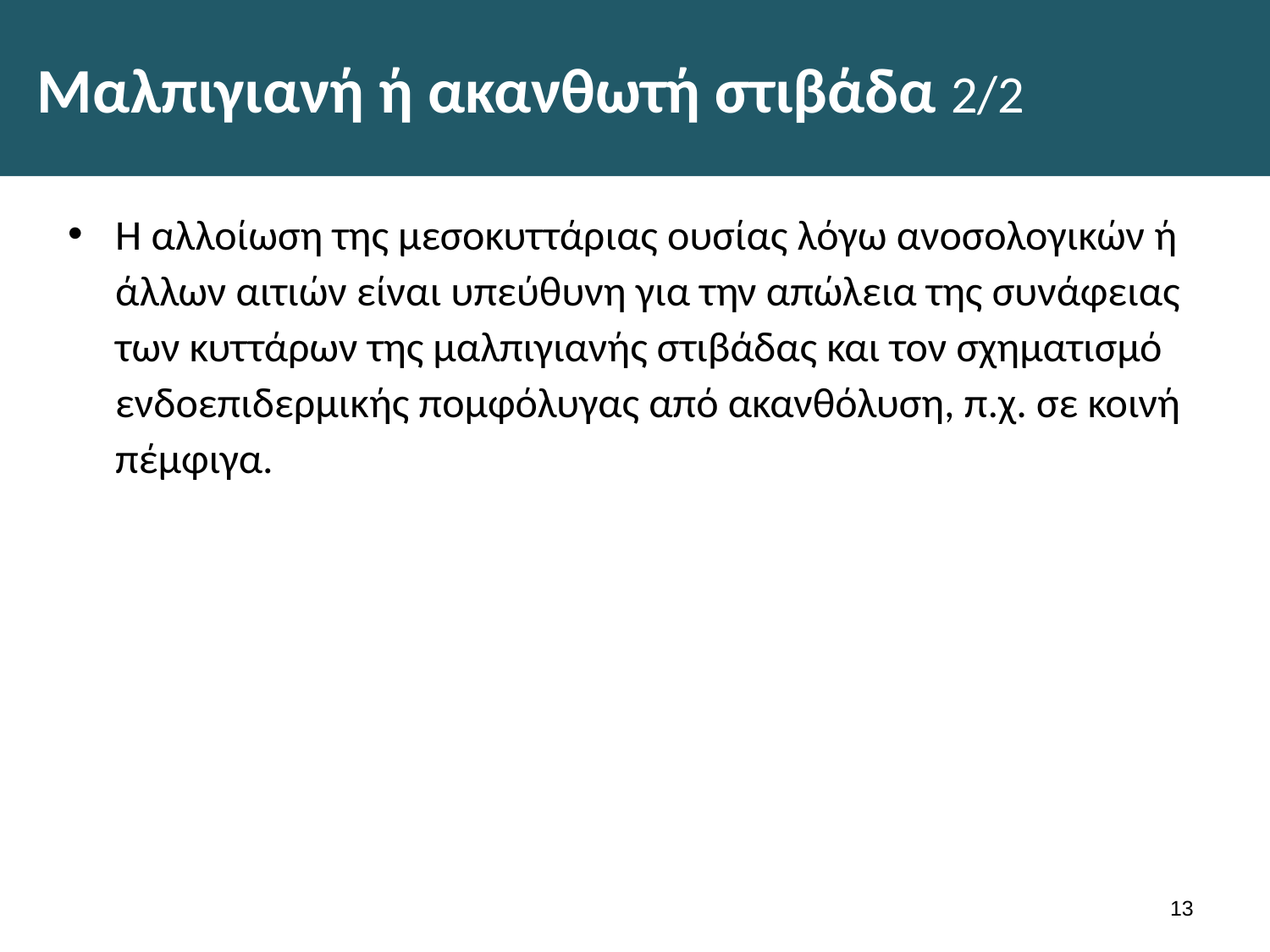

# Μαλπιγιανή ή ακανθωτή στιβάδα 2/2
Η αλλοίωση της μεσοκυττάριας ουσίας λόγω ανοσολογικών ή άλλων αιτιών είναι υπεύθυνη για την απώλεια της συνάφειας των κυττάρων της μαλπιγιανής στιβάδας και τον σχηματισμό ενδοεπιδερμικής πομφόλυγας από ακανθόλυση, π.χ. σε κοινή πέμφιγα.
13